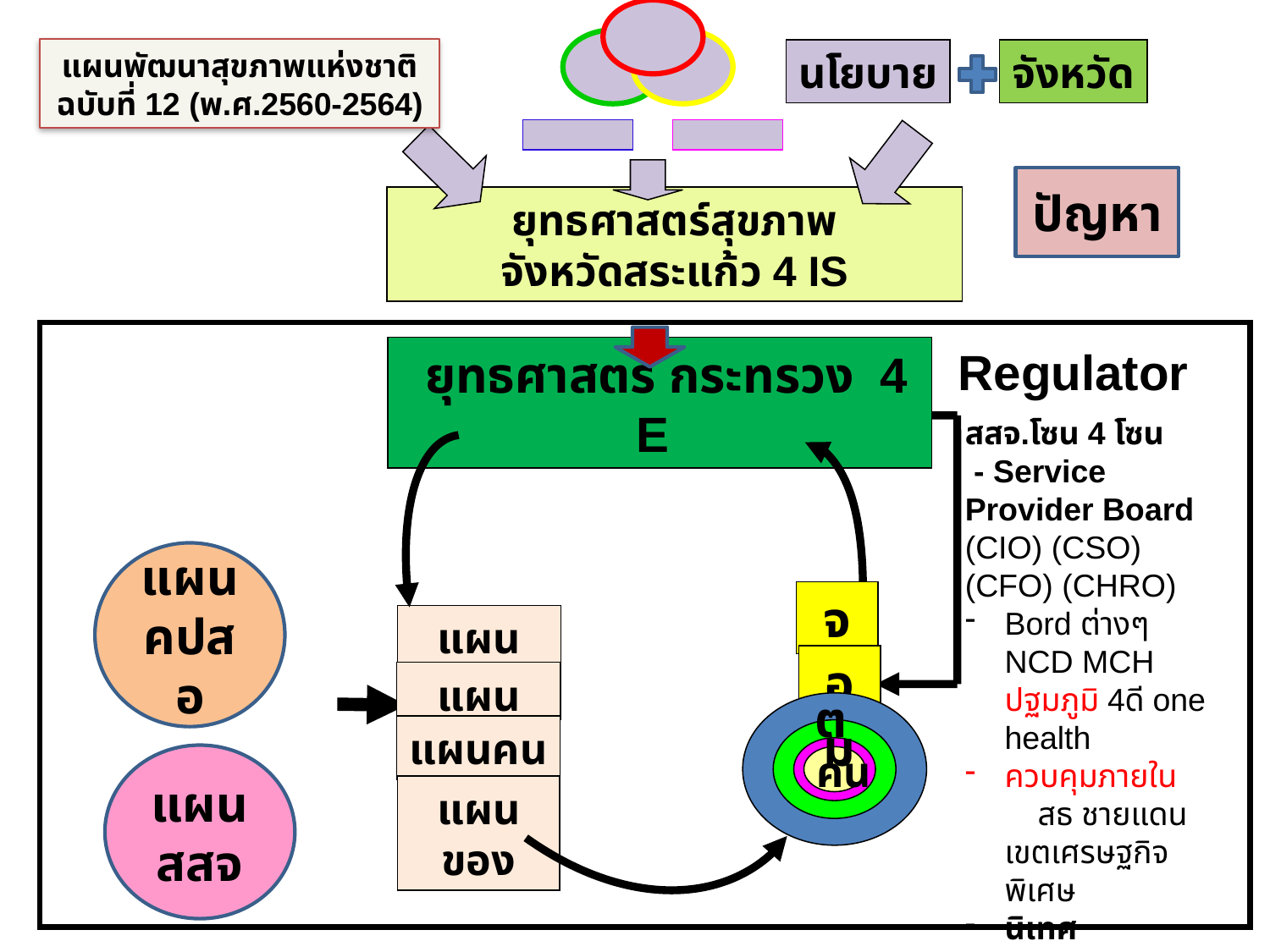

นโยบาย

แผนพัฒนาสุขภาพแห่งชาติ ฉบับที่ 12 (พ.ศ.2560-2564)
จังหวัด

ปัญหา
ยุทธศาสตร์สุขภาพ
จังหวัดสระแก้ว 4 IS

 ยุทธศาสตร์ กระทรวง  4 E

จ
อ
ต
อ
ม

คน

แผนงาน
แผนเงิน

แผนคน
แผนของ

Regulator
สสจ.โซน 4 โซน
 - Service Provider Board  (CIO) (CSO) (CFO) (CHRO)
Bord ต่างๆ NCD MCH ปฐมภูมิ 4ดี one health
ควบคุมภายใน         สธ ชายแดน เขตเศรษฐกิจพิเศษ
นิเทศ
 MIS /Data center
-     คปสจ /กบห

แผน คปสอ
แผน สสจ